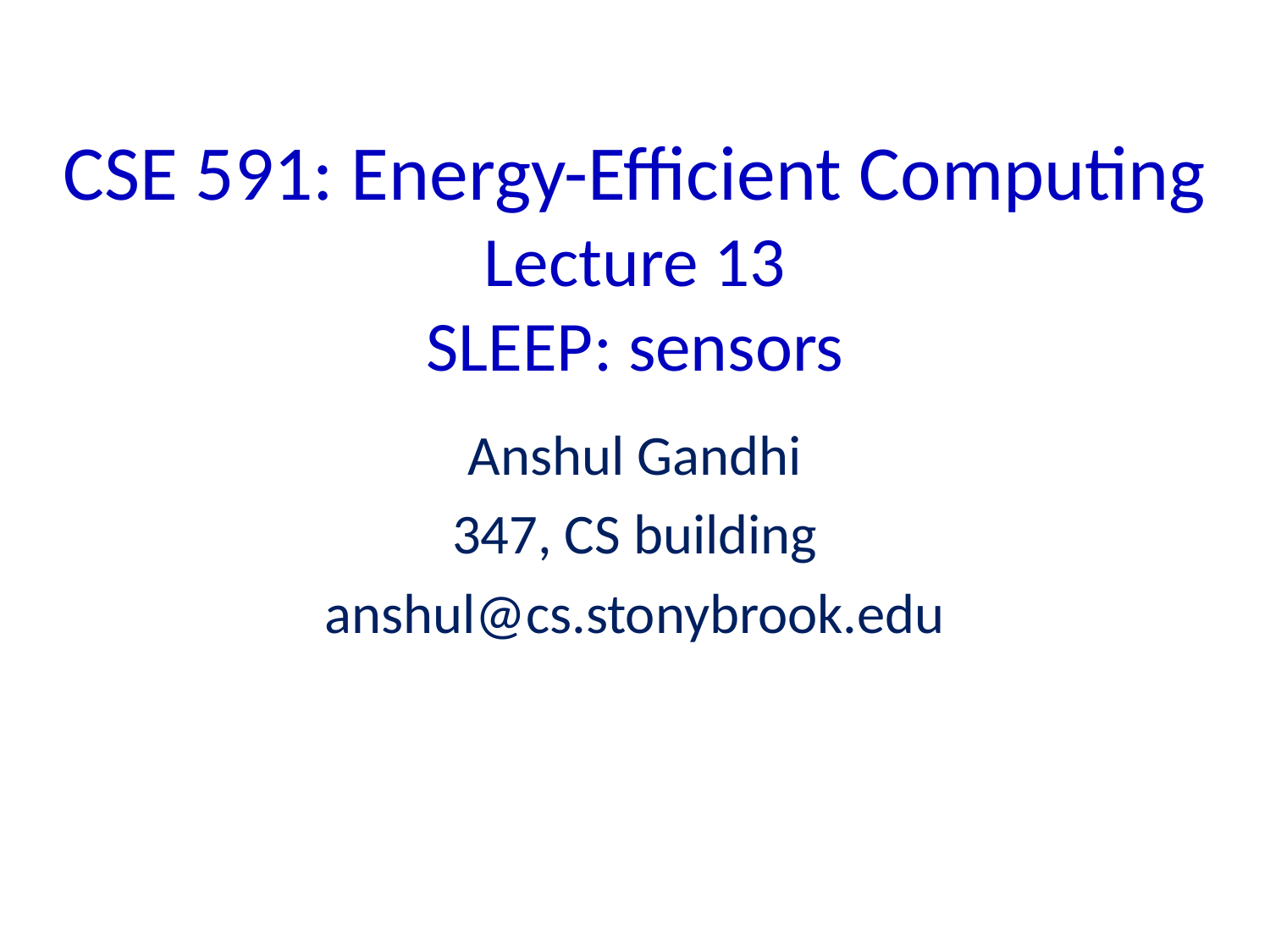

# CSE 591: Energy-Efficient Computing Lecture 13 SLEEP: sensors
Anshul Gandhi
347, CS building
anshul@cs.stonybrook.edu